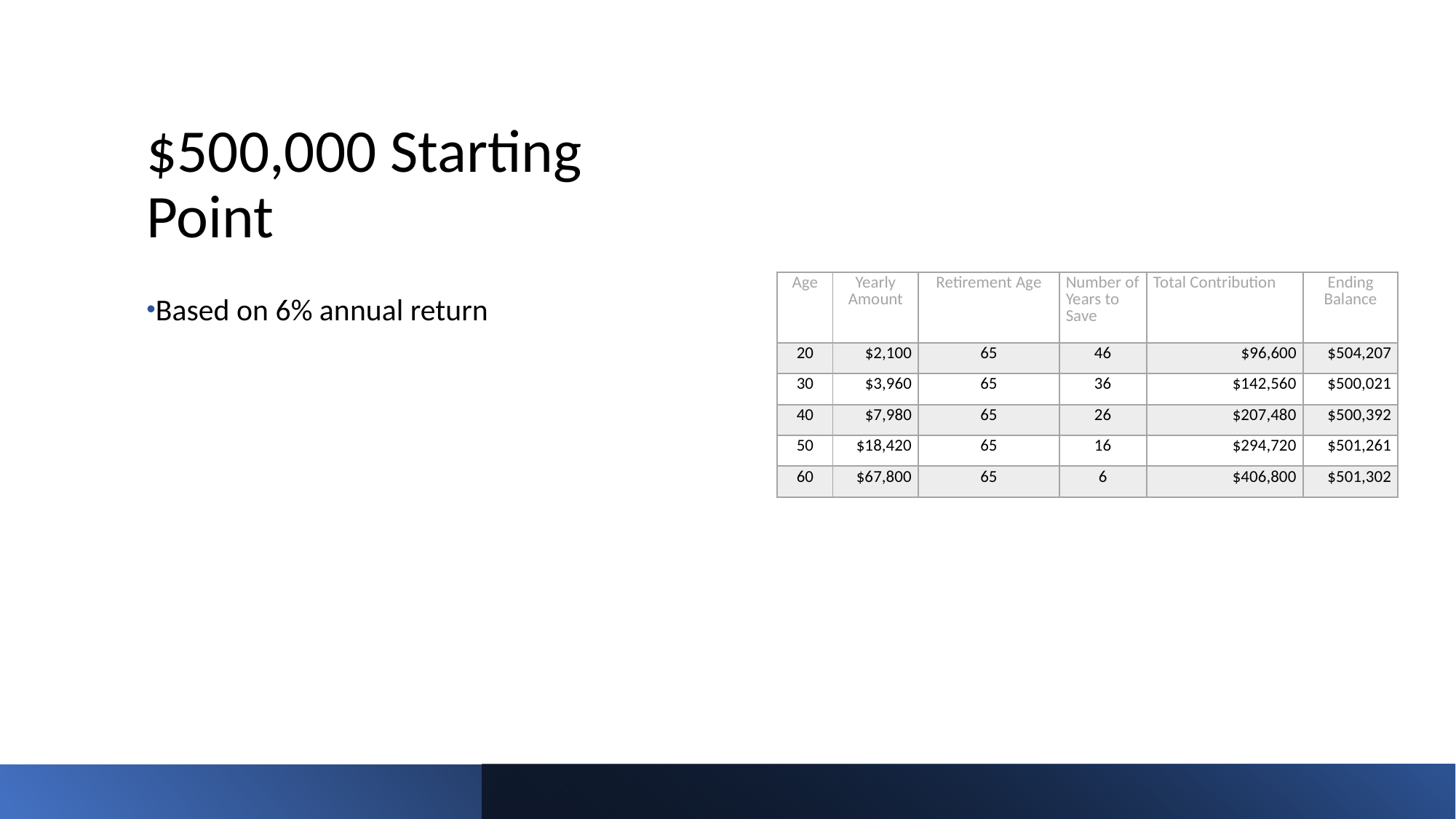

# $500,000 Starting Point
| Age | Yearly Amount | Retirement Age | Number of Years to Save | Total Contribution | Ending Balance |
| --- | --- | --- | --- | --- | --- |
| 20 | $2,100 | 65 | 46 | $96,600 | $504,207 |
| 30 | $3,960 | 65 | 36 | $142,560 | $500,021 |
| 40 | $7,980 | 65 | 26 | $207,480 | $500,392 |
| 50 | $18,420 | 65 | 16 | $294,720 | $501,261 |
| 60 | $67,800 | 65 | 6 | $406,800 | $501,302 |
Based on 6% annual return